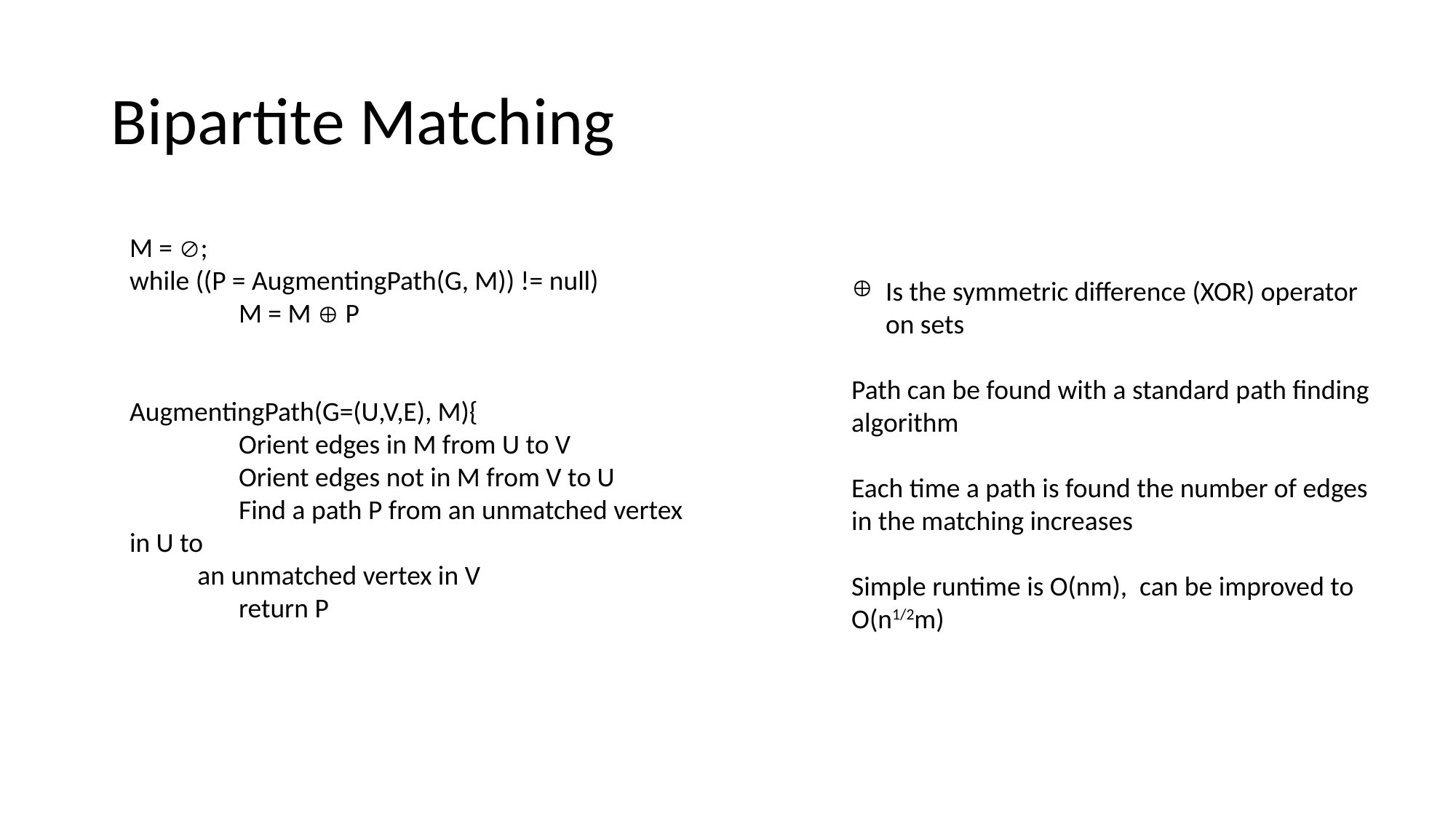

# Bipartite Matching
M = ∅;
while ((P = AugmentingPath(G, M)) != null)
	M = M ⊕ P

AugmentingPath(G=(U,V,E), M){
	Orient edges in M from U to V
	Orient edges not in M from V to U
	Find a path P from an unmatched vertex in U to
           an unmatched vertex in V
	return P

Is the symmetric difference (XOR) operator on sets

Path can be found with a standard path finding algorithm

Each time a path is found the number of edges in the matching increases

Simple runtime is O(nm),  can be improved to O(n1/2m)